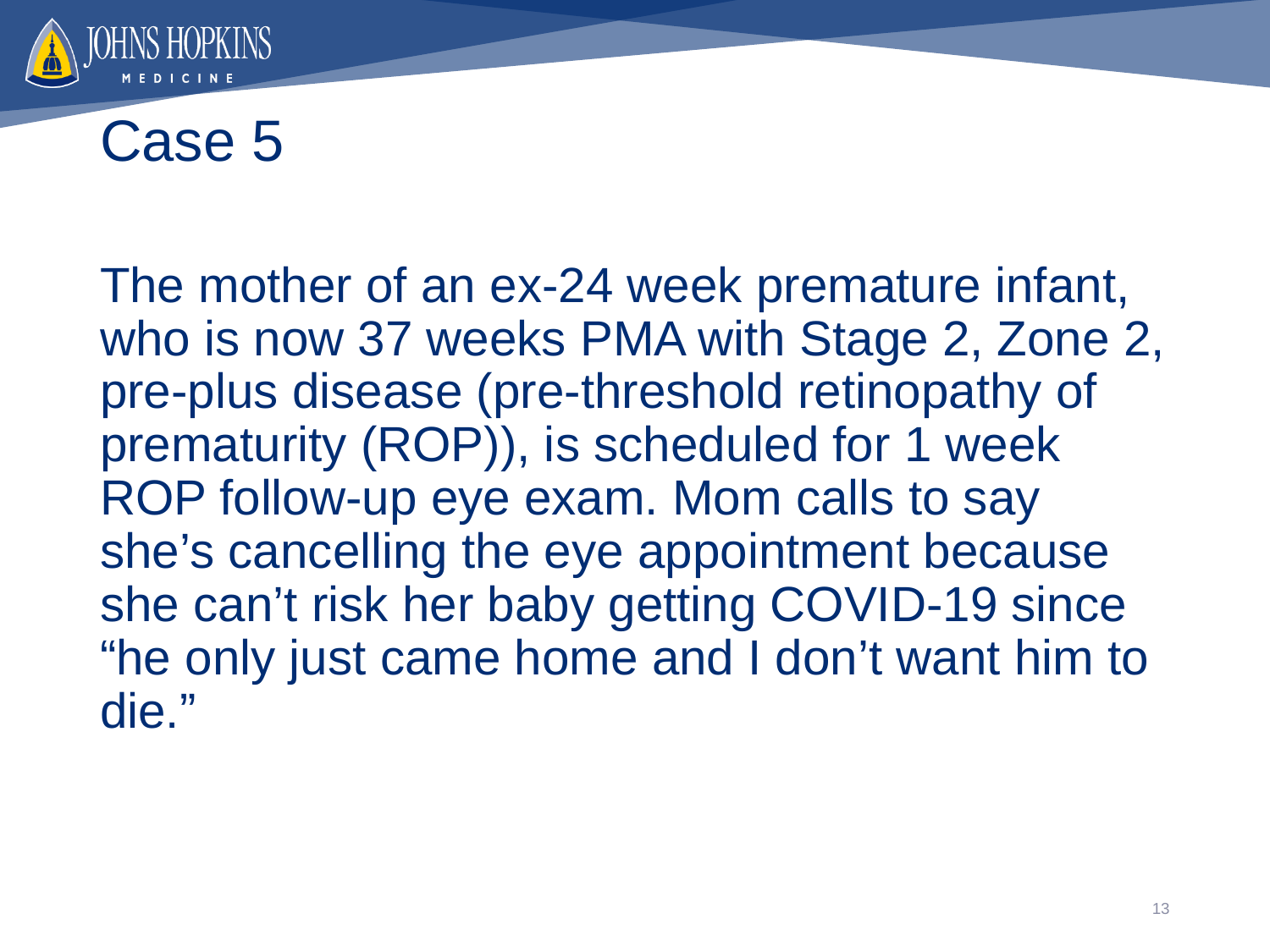

# Case 5
The mother of an ex-24 week premature infant, who is now 37 weeks PMA with Stage 2, Zone 2, pre-plus disease (pre-threshold retinopathy of prematurity (ROP)), is scheduled for 1 week ROP follow-up eye exam. Mom calls to say she’s cancelling the eye appointment because she can’t risk her baby getting COVID-19 since “he only just came home and I don’t want him to die.”

13